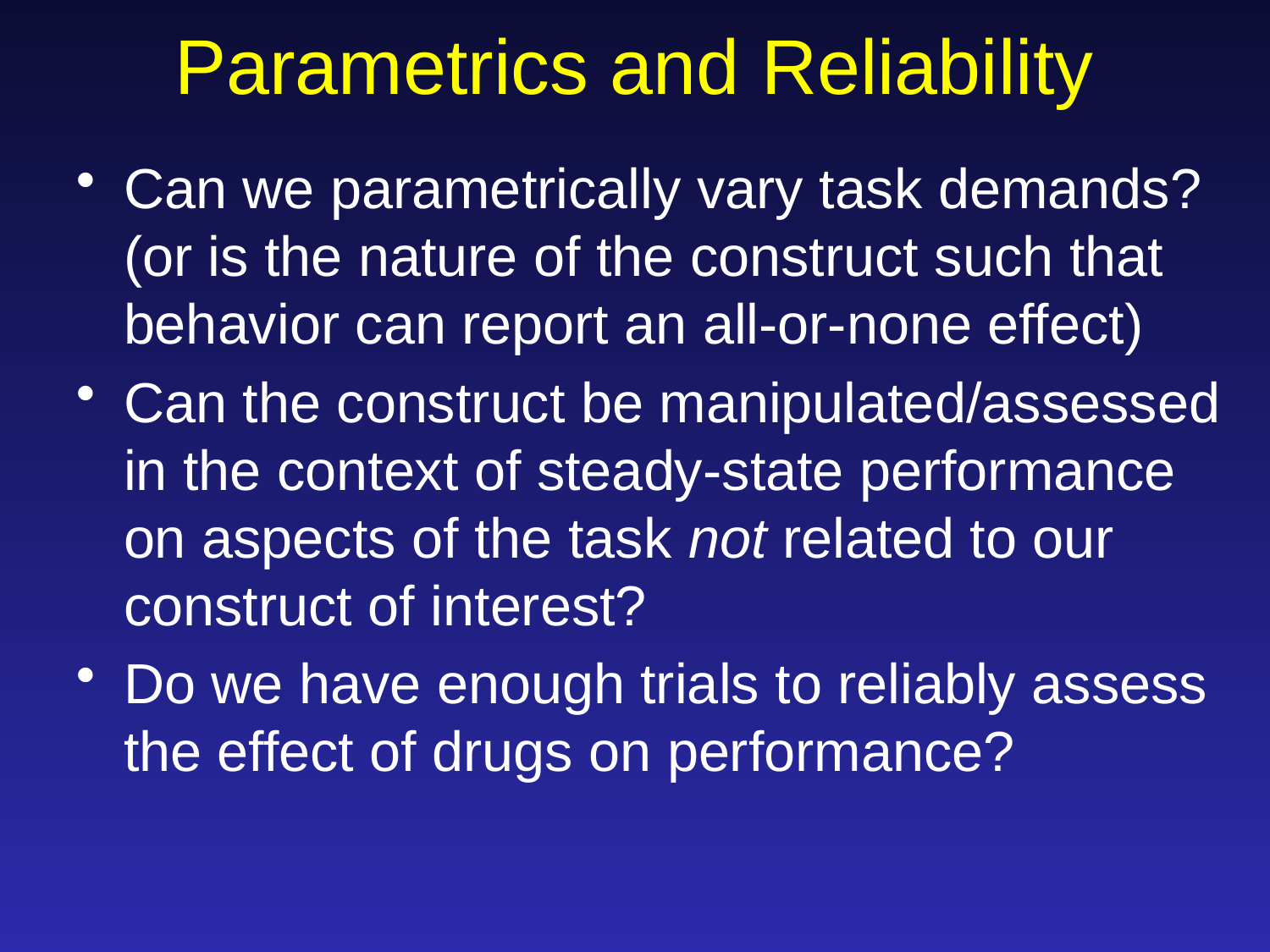

Parametrics and Reliability
Can we parametrically vary task demands? (or is the nature of the construct such that behavior can report an all-or-none effect)
Can the construct be manipulated/assessed in the context of steady-state performance on aspects of the task not related to our construct of interest?
Do we have enough trials to reliably assess the effect of drugs on performance?